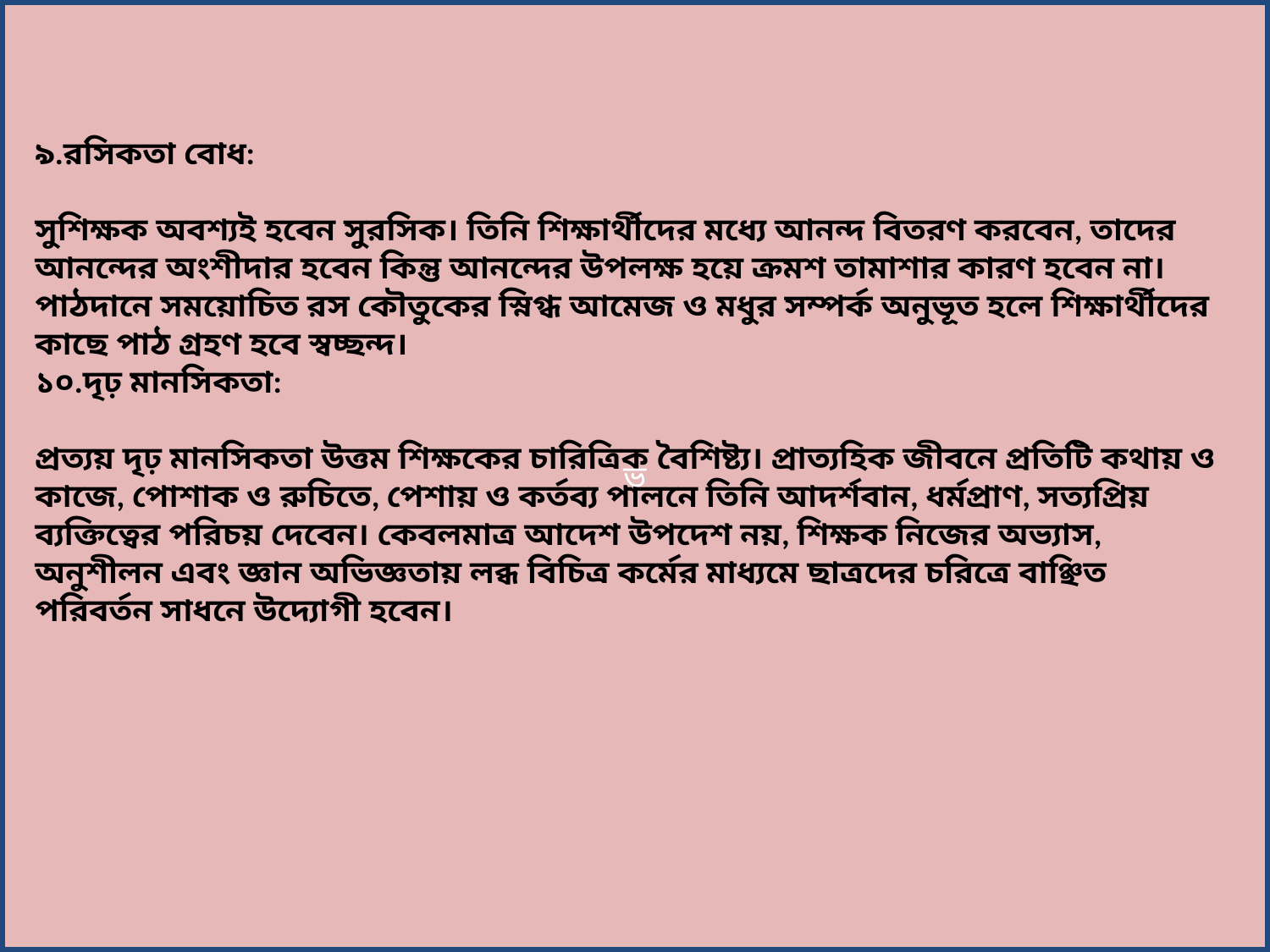

ভ
৯.রসিকতা বােধ:

সুশিক্ষক অবশ্যই হবেন সুরসিক। তিনি শিক্ষার্থীদের মধ্যে আনন্দ বিতরণ করবেন, তাদের আনন্দের অংশীদার হবেন কিন্তু আনন্দের উপলক্ষ হয়ে ক্রমশ তামাশার কারণ হবেন না। পাঠদানে সময়ােচিত রস কৌতুকের স্নিগ্ধ আমেজ ও মধুর সম্পর্ক অনুভূত হলে শিক্ষার্থীদের কাছে পাঠ গ্রহণ হবে স্বচ্ছন্দ।
১০.দৃঢ় মানসিকতা:

প্রত্যয় দৃঢ় মানসিকতা উত্তম শিক্ষকের চারিত্রিক বৈশিষ্ট্য। প্রাত্যহিক জীবনে প্রতিটি কথায় ও কাজে, পােশাক ও রুচিতে, পেশায় ও কর্তব্য পালনে তিনি আদর্শবান, ধর্মপ্রাণ, সত্যপ্রিয় ব্যক্তিত্বের পরিচয় দেবেন। কেবলমাত্র আদেশ উপদেশ নয়, শিক্ষক নিজের অভ্যাস, অনুশীলন এবং জ্ঞান অভিজ্ঞতায় লব্ধ বিচিত্র কর্মের মাধ্যমে ছাত্রদের চরিত্রে বাঞ্ছিত পরিবর্তন সাধনে উদ্যোগী হবেন।